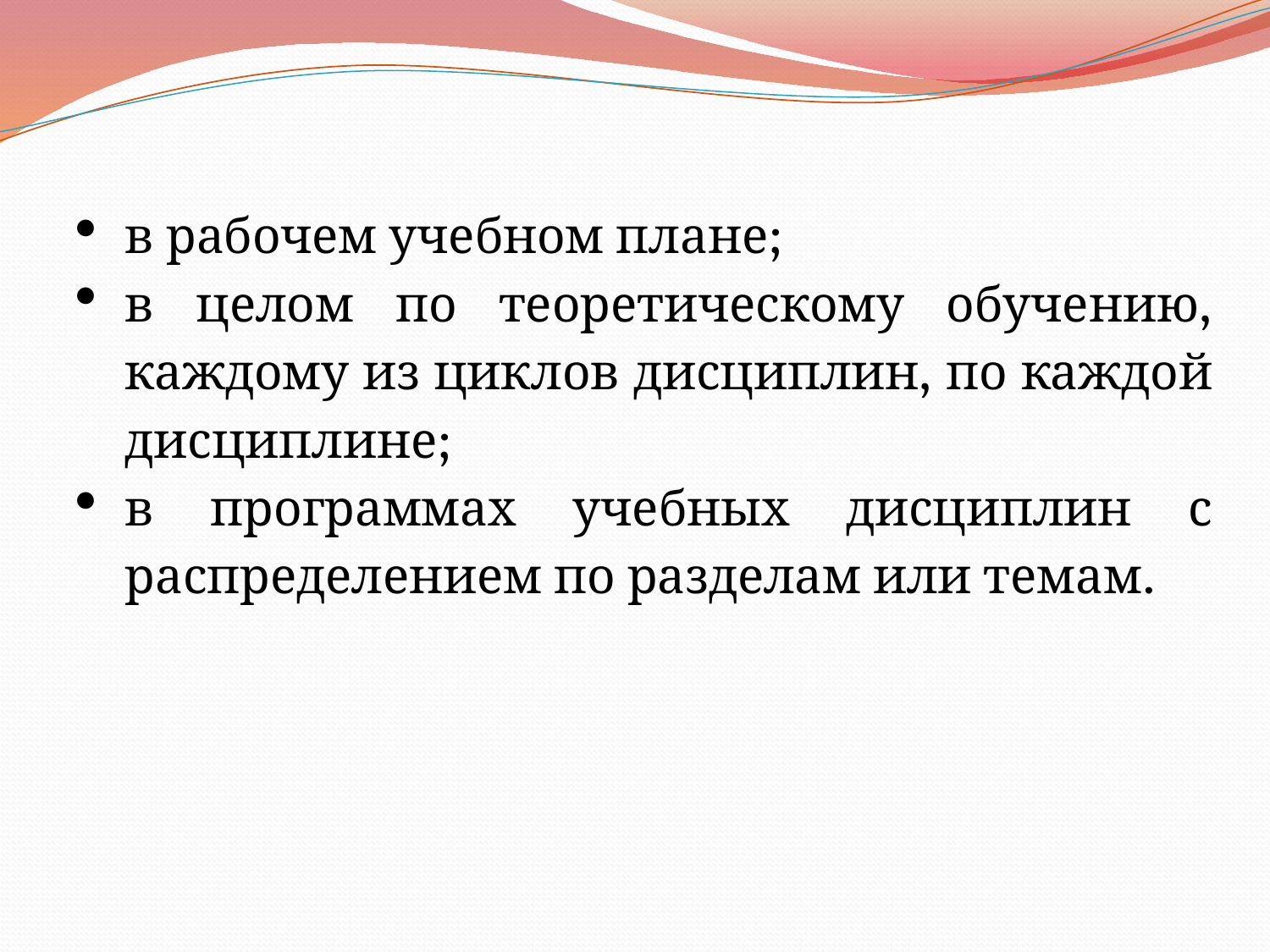

в рабочем учебном плане;
в целом по теоретическому обучению, каждому из циклов дисциплин, по каждой дисциплине;
в программах учебных дисциплин с распределением по разделам или темам.